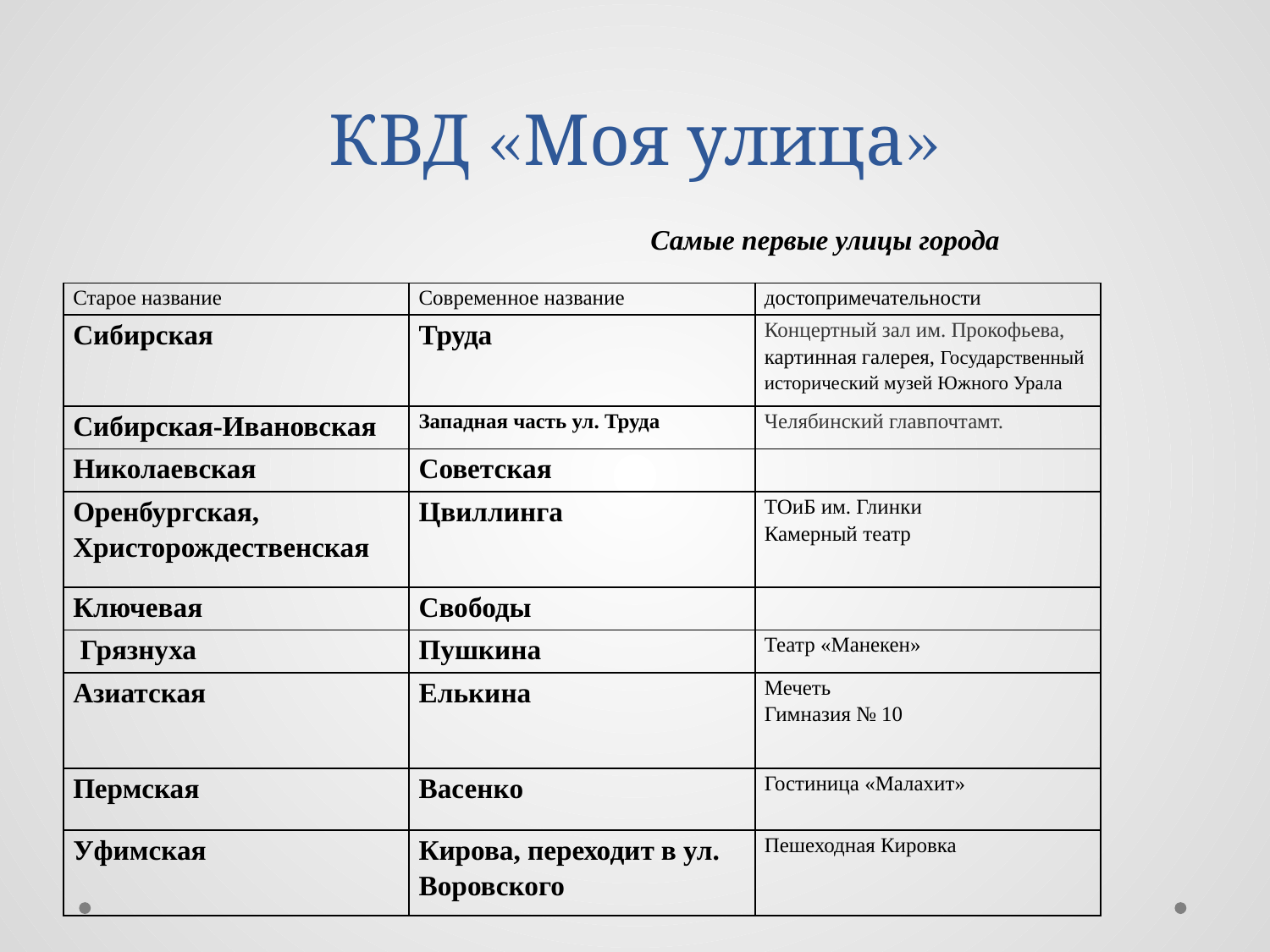

# КВД «Моя улица»
         Самые первые улицы города

| Старое название | Современное название | достопримечательности |
| --- | --- | --- |
| Сибирская | Труда | Концертный зал им. Прокофьева, картинная галерея, Государственный исторический музей Южного Урала |
| Сибирская-Ивановская | Западная часть ул. Труда | Челябинский главпочтамт. |
| Николаевская | Советская |  |
| Оренбургская, Христорождественская | Цвиллинга | ТОиБ им. Глинки Камерный театр |
| Ключевая | Свободы |  |
| Грязнуха | Пушкина | Театр «Манекен» |
| Азиатская | Елькина | Мечеть Гимназия № 10 |
| Пермская | Васенко | Гостиница «Малахит» |
| Уфимская | Кирова, переходит в ул. Воровского | Пешеходная Кировка |